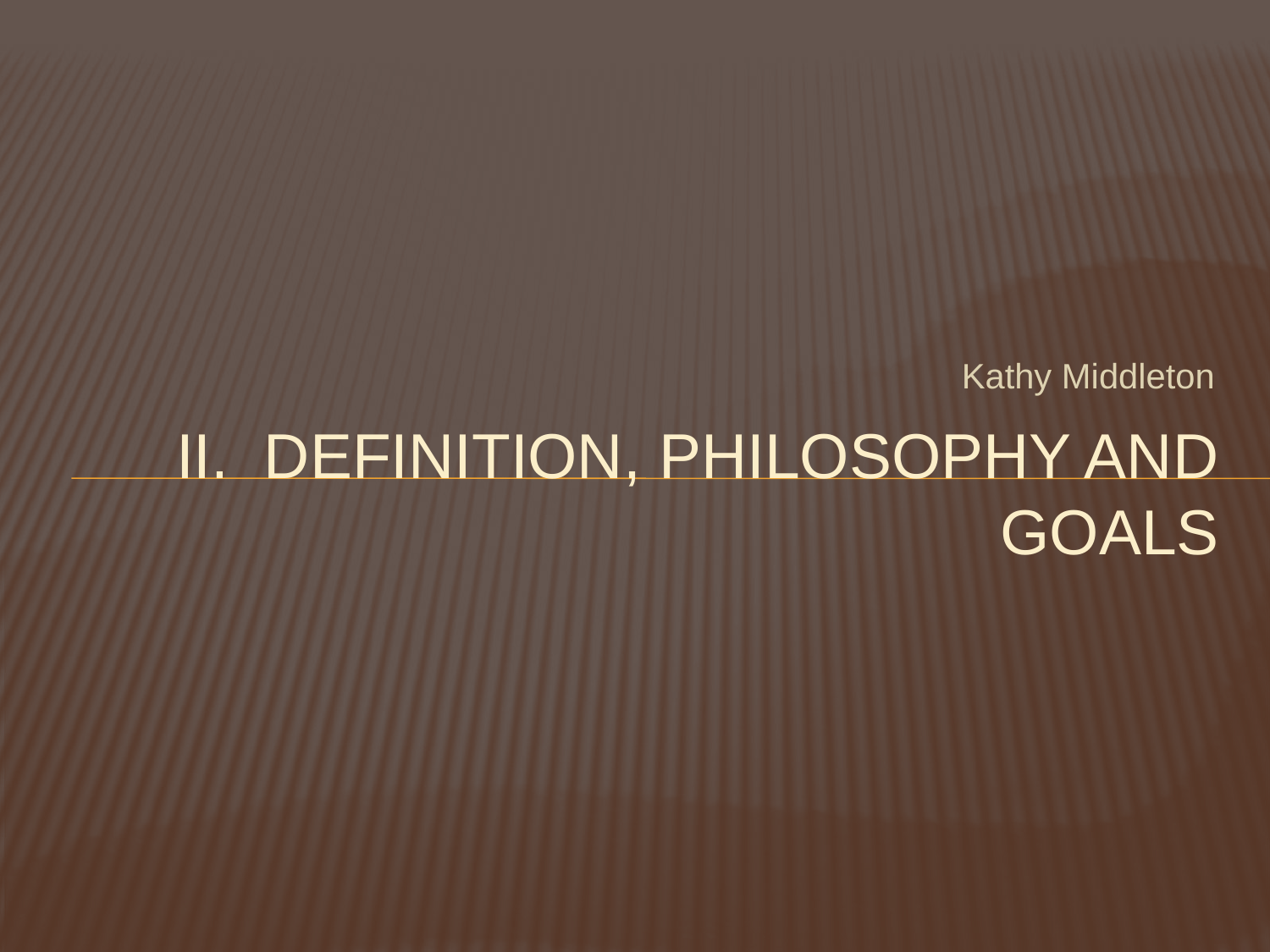

Kathy Middleton
# II.  Definition, Philosophy and Goals